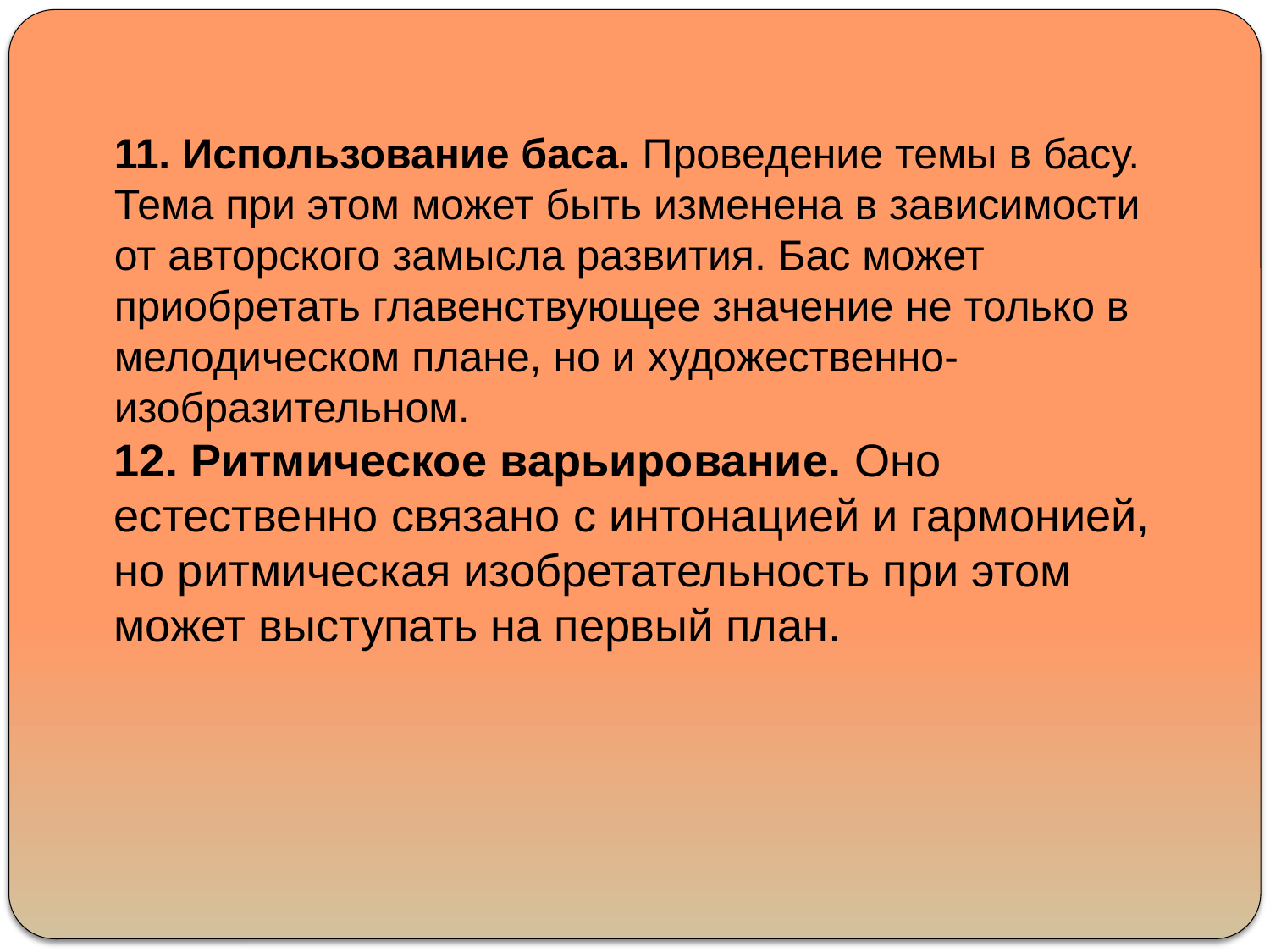

11. Использование баса. Проведение темы в басу. Тема при этом может быть изменена в зависимости от авторского замысла развития. Бас может приобретать главенствующее значение не только в мелодическом плане, но и художественно-изобразительном.
12. Ритмическое варьирование. Оно естественно связано с интонацией и гармонией, но ритмическая изобретательность при этом может выступать на первый план.